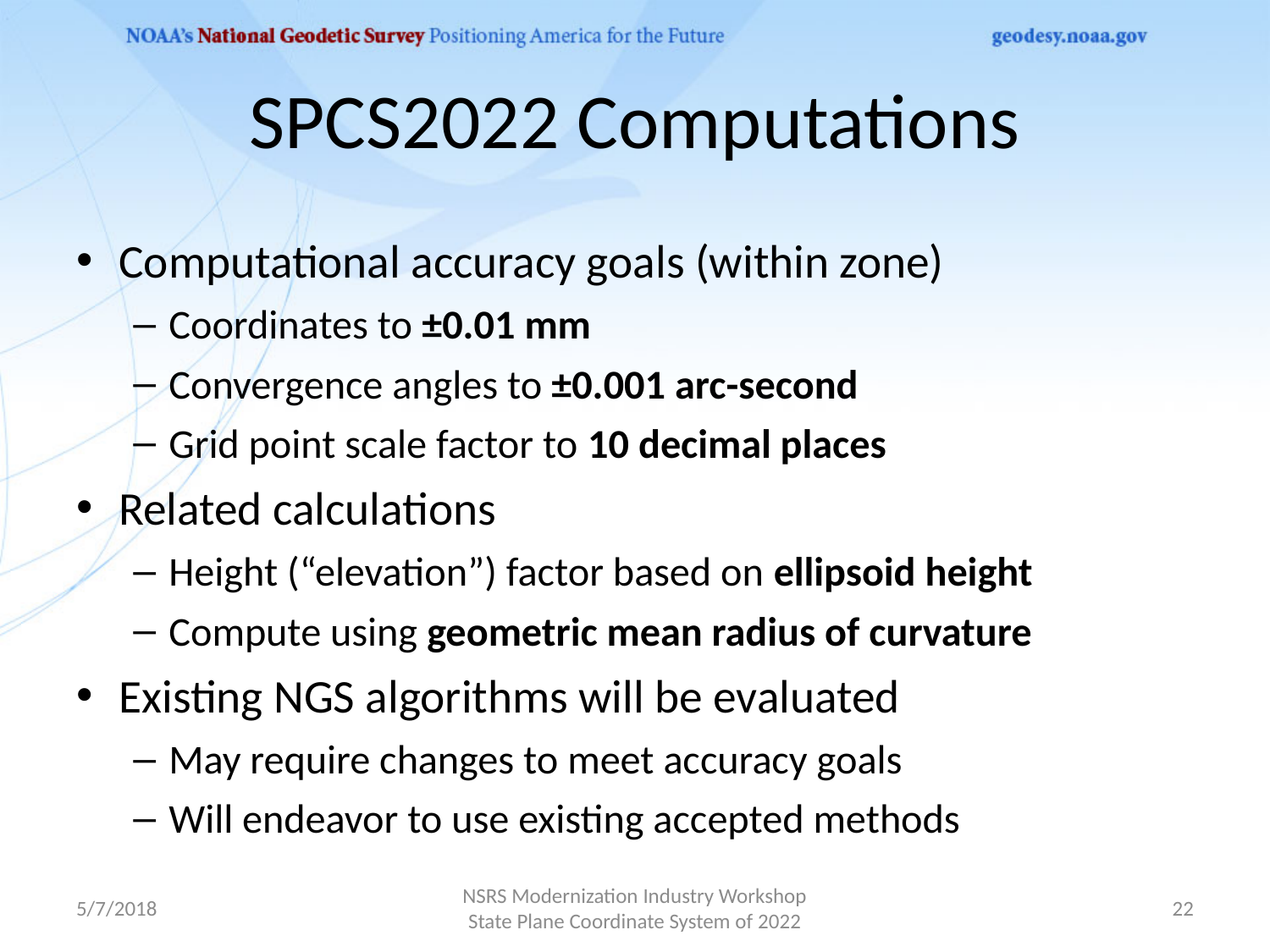

# SPCS2022 Computations
Computational accuracy goals (within zone)
Coordinates to ±0.01 mm
Convergence angles to ±0.001 arc-second
Grid point scale factor to 10 decimal places
Related calculations
Height (“elevation”) factor based on ellipsoid height
Compute using geometric mean radius of curvature
Existing NGS algorithms will be evaluated
May require changes to meet accuracy goals
Will endeavor to use existing accepted methods
5/7/2018
NSRS Modernization Industry Workshop
State Plane Coordinate System of 2022
22